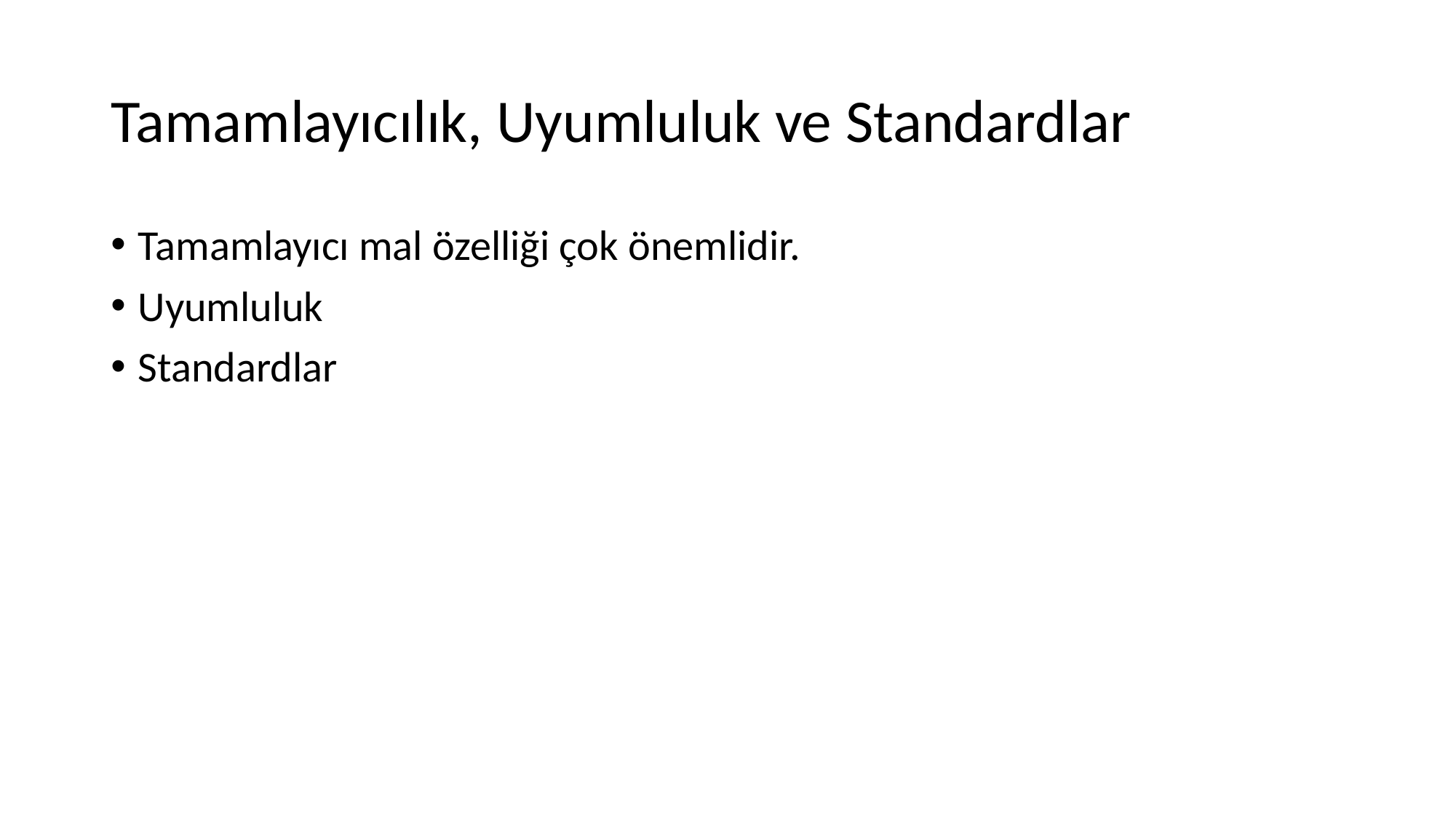

# Tamamlayıcılık, Uyumluluk ve Standardlar
Tamamlayıcı mal özelliği çok önemlidir.
Uyumluluk
Standardlar